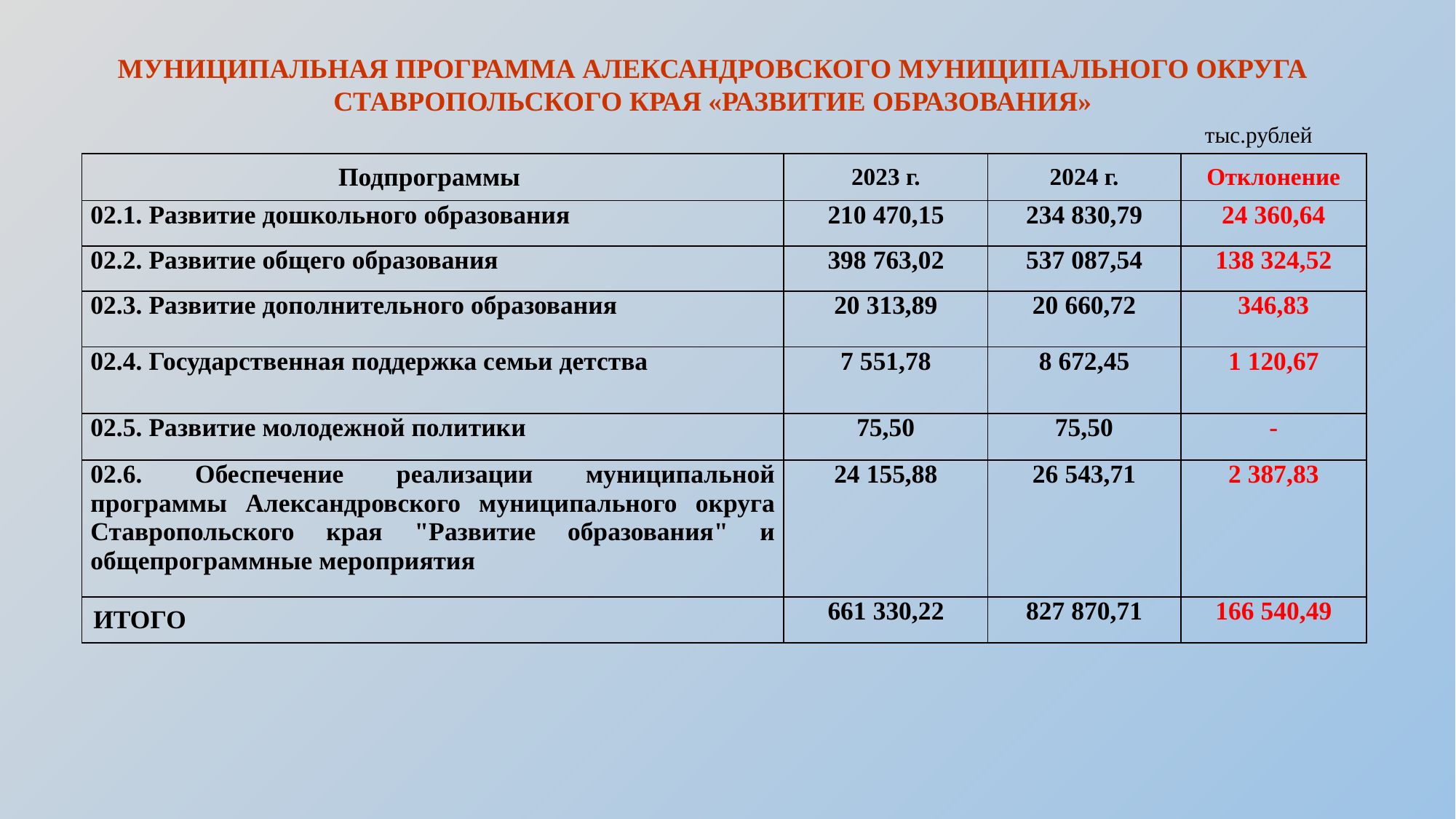

МУНИЦИПАЛЬНАЯ ПРОГРАММА АЛЕКСАНДРОВСКОГО МУНИЦИПАЛЬНОГО ОКРУГА СТАВРОПОЛЬСКОГО КРАЯ «РАЗВИТИЕ ОБРАЗОВАНИЯ»
тыс.рублей
| Подпрограммы | 2023 г. | 2024 г. | Отклонение |
| --- | --- | --- | --- |
| 02.1. Развитие дошкольного образования | 210 470,15 | 234 830,79 | 24 360,64 |
| 02.2. Развитие общего образования | 398 763,02 | 537 087,54 | 138 324,52 |
| 02.3. Развитие дополнительного образования | 20 313,89 | 20 660,72 | 346,83 |
| 02.4. Государственная поддержка семьи детства | 7 551,78 | 8 672,45 | 1 120,67 |
| 02.5. Развитие молодежной политики | 75,50 | 75,50 | - |
| 02.6. Обеспечение реализации муниципальной программы Александровского муниципального округа Ставропольского края "Развитие образования" и общепрограммные мероприятия | 24 155,88 | 26 543,71 | 2 387,83 |
| ИТОГО | 661 330,22 | 827 870,71 | 166 540,49 |